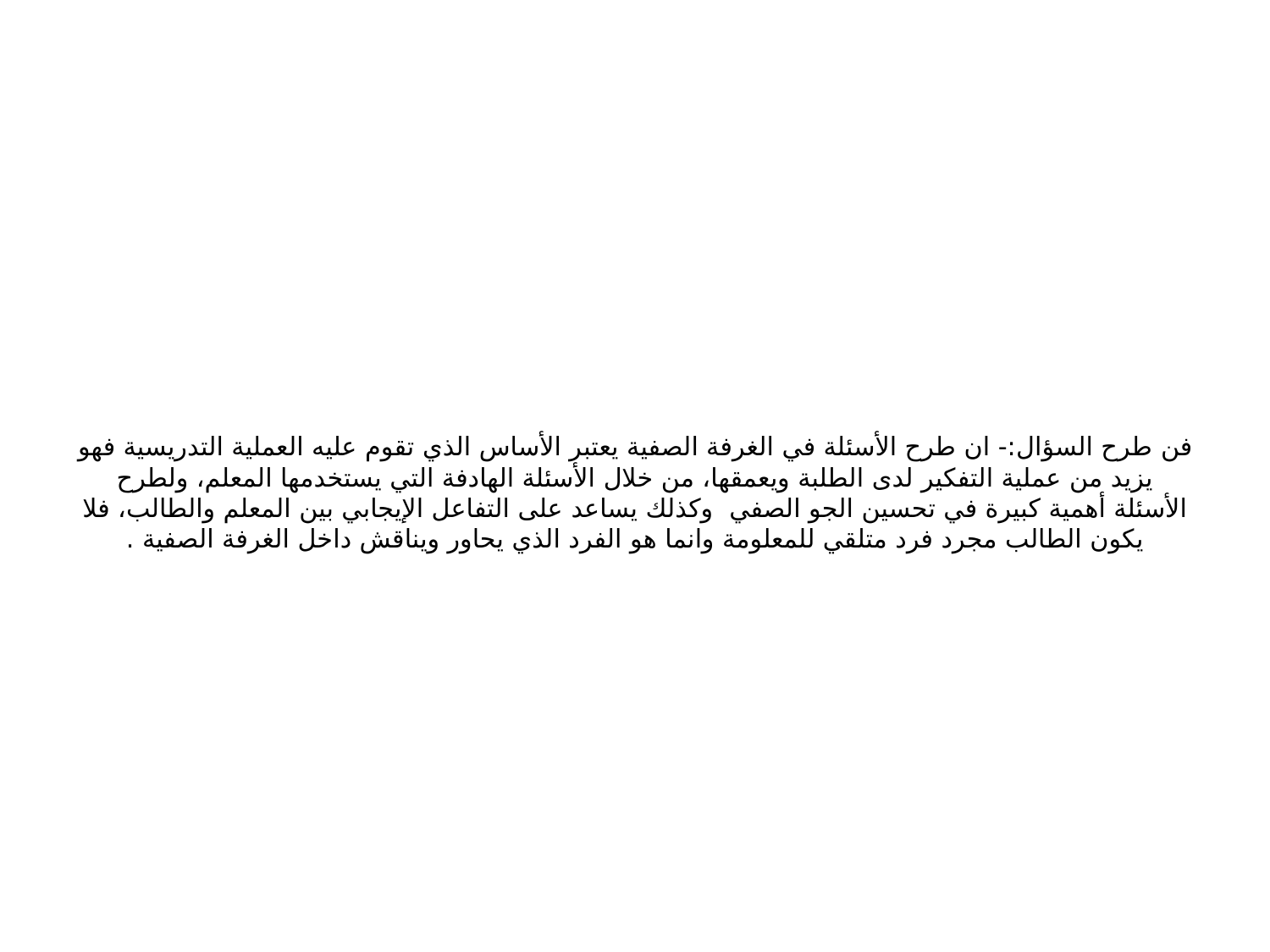

# فن طرح السؤال:- ان طرح الأسئلة في الغرفة الصفية يعتبر الأساس الذي تقوم عليه العملية التدريسية فهو يزيد من عملية التفكير لدى الطلبة ويعمقها، من خلال الأسئلة الهادفة التي يستخدمها المعلم، ولطرح الأسئلة أهمية كبيرة في تحسين الجو الصفي  وكذلك يساعد على التفاعل الإيجابي بين المعلم والطالب، فلا يكون الطالب مجرد فرد متلقي للمعلومة وانما هو الفرد الذي يحاور ويناقش داخل الغرفة الصفية .